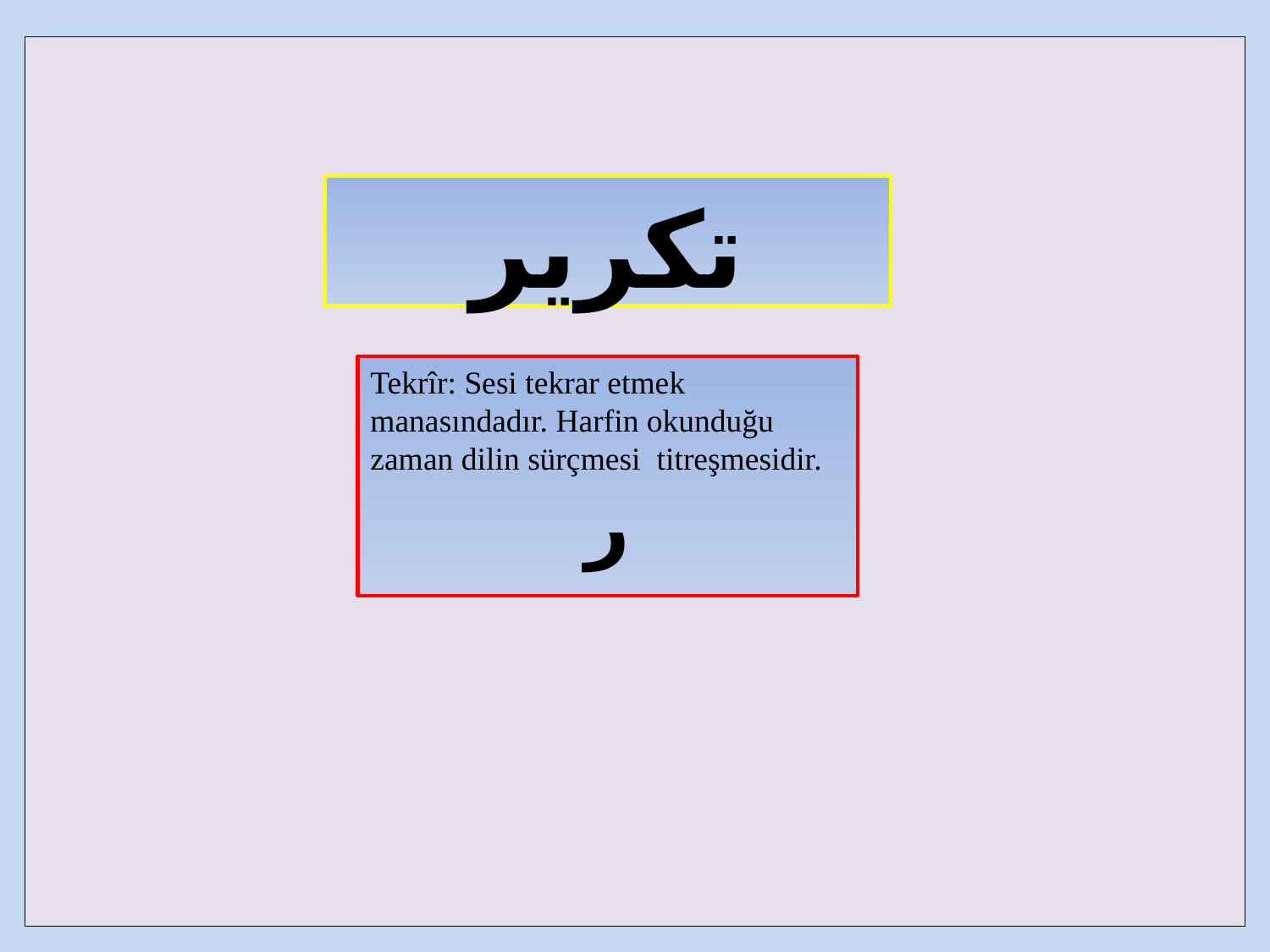

|  |
| --- |
تكرير
Tekrîr: Sesi tekrar etmek manasındadır. Harfin okunduğu zaman dilin sürçmesi  titreşmesidir.
ر